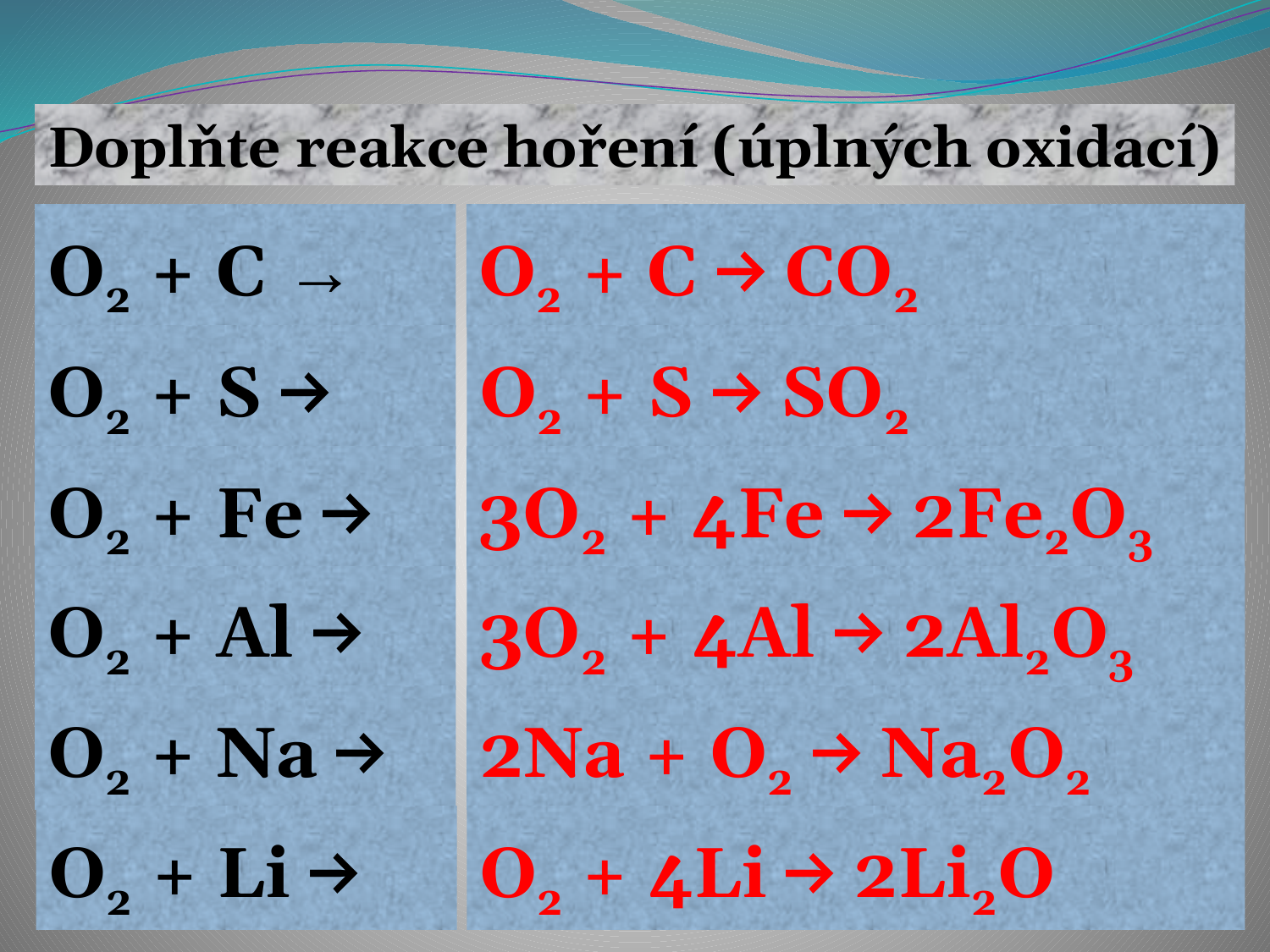

Doplňte reakce hoření (úplných oxidací)
O2 + C →
O2 + S →
O2 + Fe →
O2 + Al →
O2 + Na →
O2 + Li →
O2 + C → CO2
O2 + S → SO2
3O2 + 4Fe → 2Fe2O3
3O2 + 4Al → 2Al2O3
2Na + O2 → Na2O2
O2 + 4Li → 2Li2O